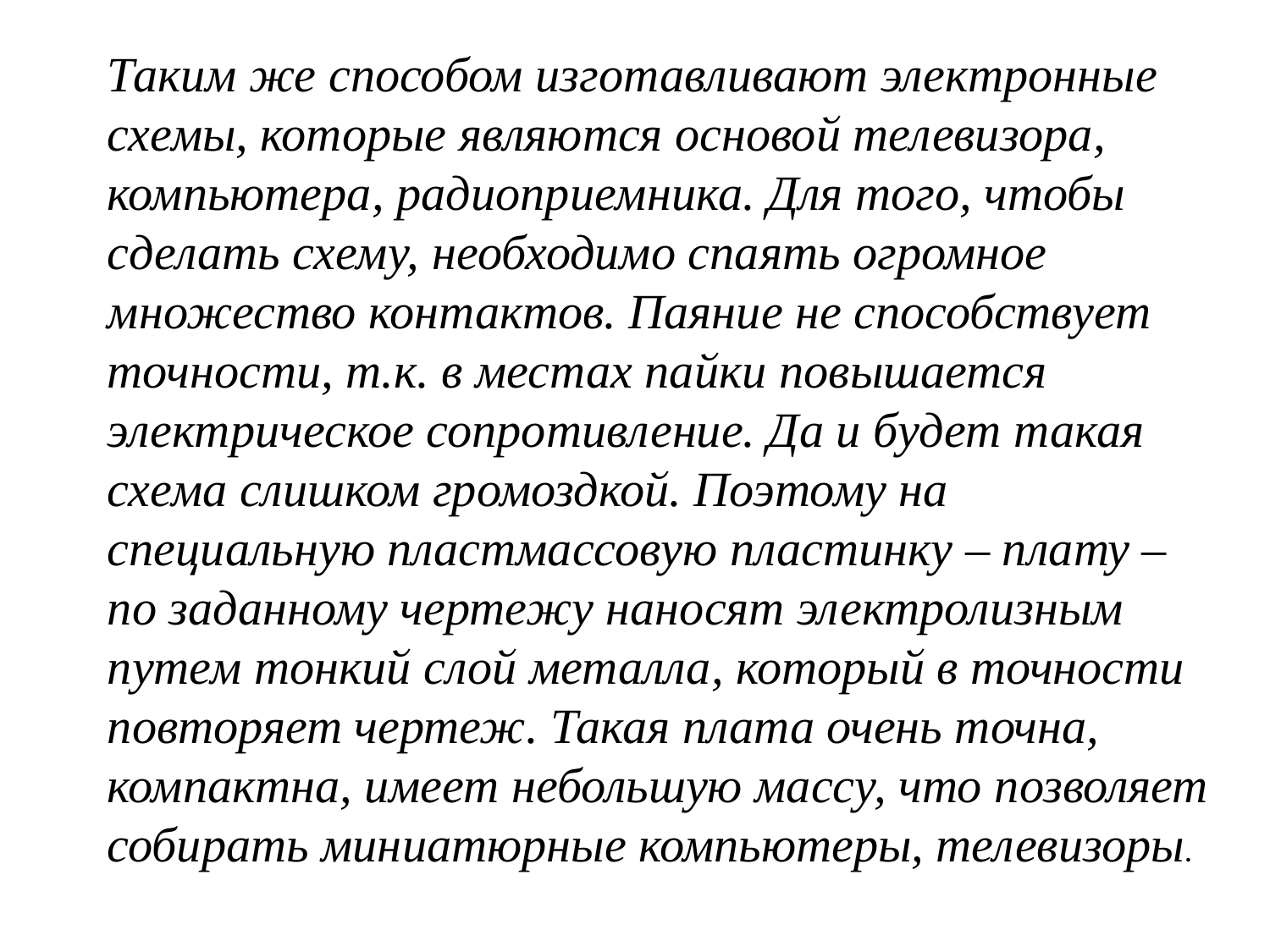

Таким же способом изготавливают электронные схемы, которые являются основой телевизора, компьютера, радиоприемника. Для того, чтобы сделать схему, необходимо спаять огромное множество контактов. Паяние не способствует точности, т.к. в местах пайки повышается электрическое сопротивление. Да и будет такая схема слишком громоздкой. Поэтому на специальную пластмассовую пластинку – плату – по заданному чертежу наносят электролизным путем тонкий слой металла, который в точности повторяет чертеж. Такая плата очень точна, компактна, имеет небольшую массу, что позволяет собирать миниатюрные компьютеры, телевизоры.